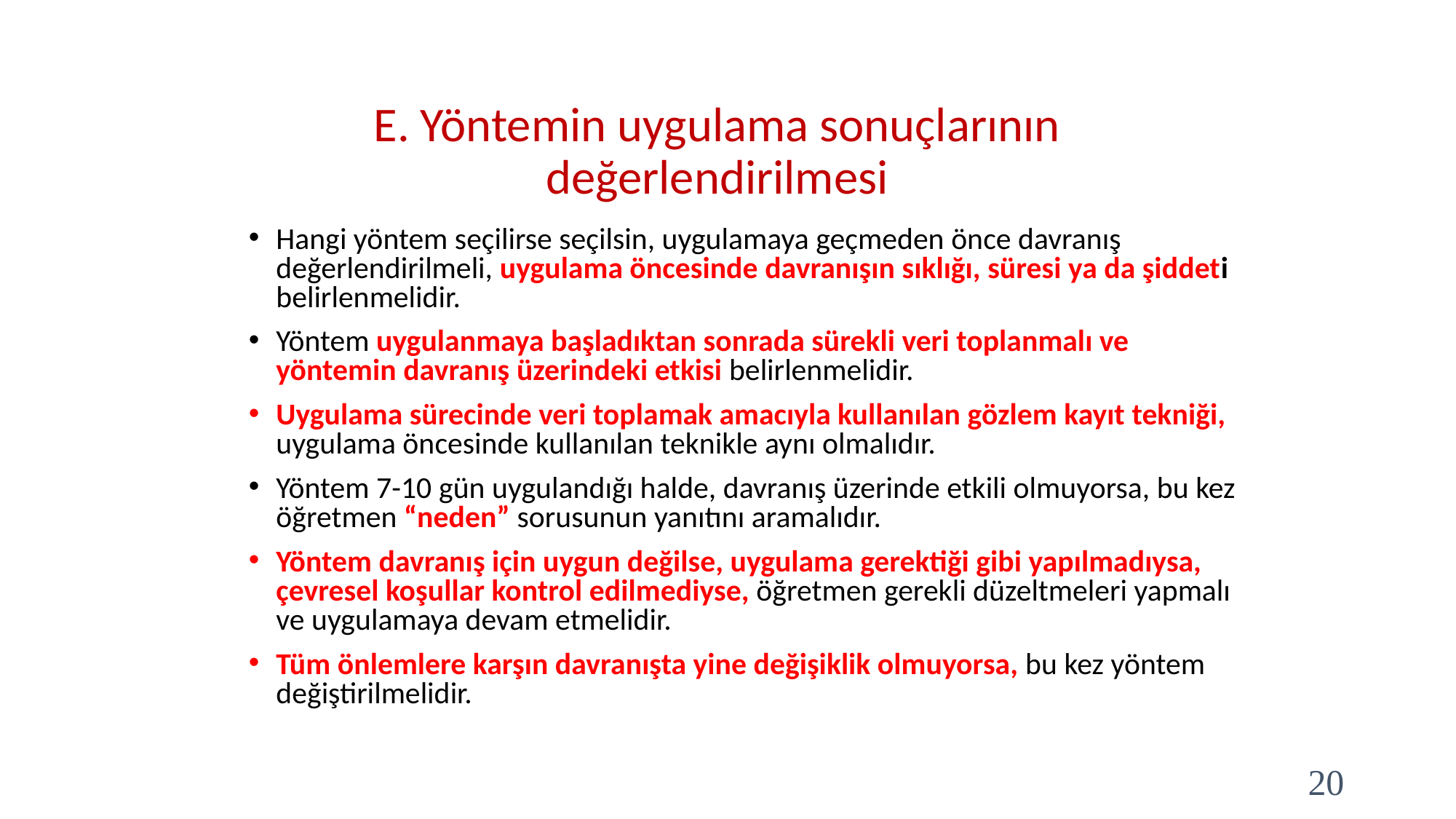

# E. Yöntemin uygulama sonuçlarının değerlendirilmesi
Hangi yöntem seçilirse seçilsin, uygulamaya geçmeden önce davranış değerlendirilmeli, uygulama öncesinde davranışın sıklığı, süresi ya da şiddeti belirlenmelidir.
Yöntem uygulanmaya başladıktan sonrada sürekli veri toplanmalı ve yöntemin davranış üzerindeki etkisi belirlenmelidir.
Uygulama sürecinde veri toplamak amacıyla kullanılan gözlem kayıt tekniği, uygulama öncesinde kullanılan teknikle aynı olmalıdır.
Yöntem 7-10 gün uygulandığı halde, davranış üzerinde etkili olmuyorsa, bu kez öğretmen “neden” sorusunun yanıtını aramalıdır.
Yöntem davranış için uygun değilse, uygulama gerektiği gibi yapılmadıysa, çevresel koşullar kontrol edilmediyse, öğretmen gerekli düzeltmeleri yapmalı ve uygulamaya devam etmelidir.
Tüm önlemlere karşın davranışta yine değişiklik olmuyorsa, bu kez yöntem değiştirilmelidir.

20